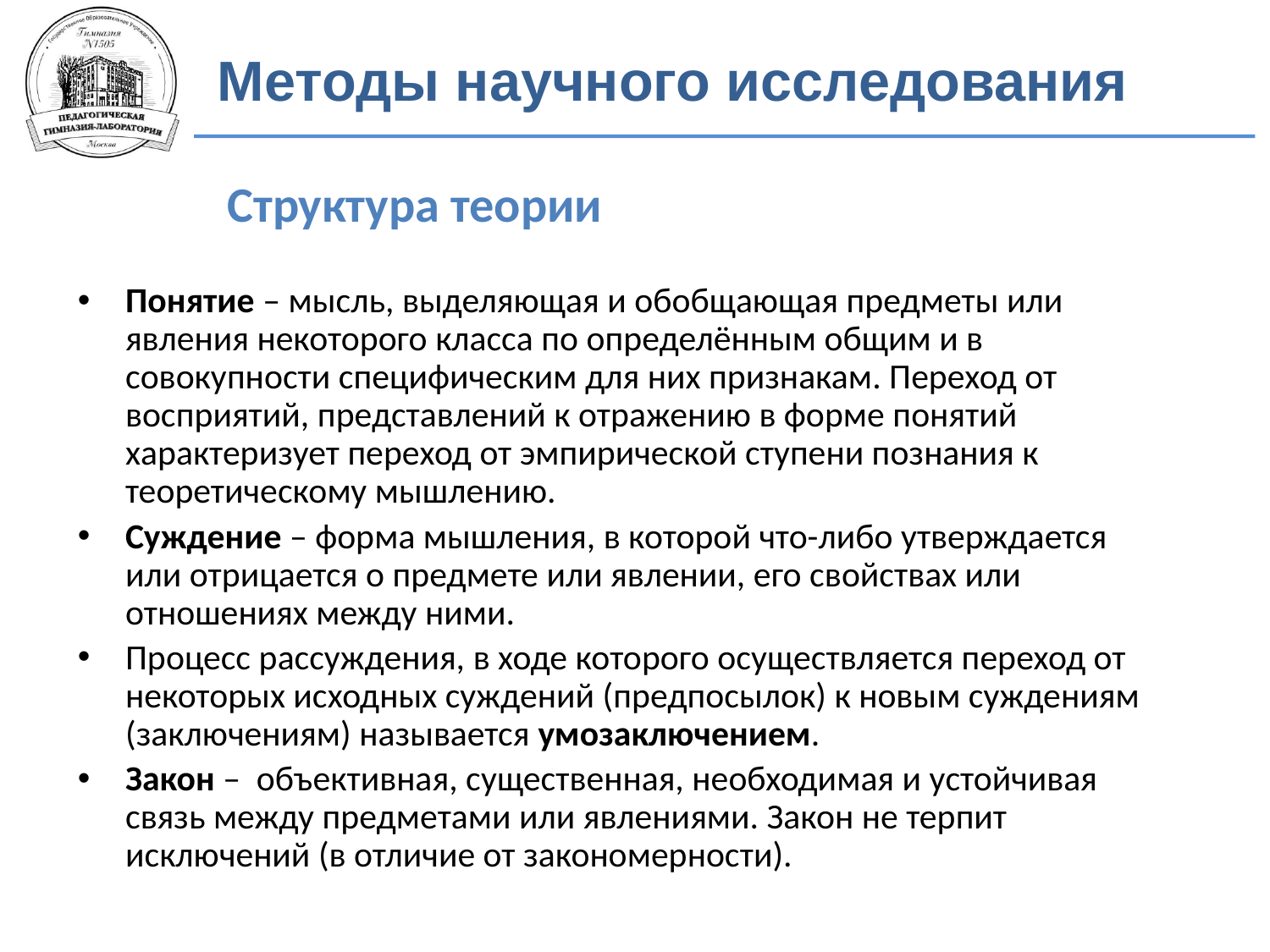

Методы научного исследования
Структура теории
Понятие – мысль, выделяющая и обобщающая предметы или явления некоторого класса по определённым общим и в совокупности специфическим для них признакам. Переход от восприятий, представлений к отражению в форме понятий характеризует переход от эмпирической ступени познания к теоретическому мышлению.
Суждение – форма мышления, в которой что-либо утверждается или отрицается о предмете или явлении, его свойствах или отношениях между ними.
Процесс рассуждения, в ходе которого осуществляется переход от некоторых исходных суждений (предпосылок) к новым суждениям (заключениям) называется умозаключением.
Закон –  объективная, существенная, необходимая и устойчивая связь между предметами или явлениями. Закон не терпит исключений (в отличие от закономерности).